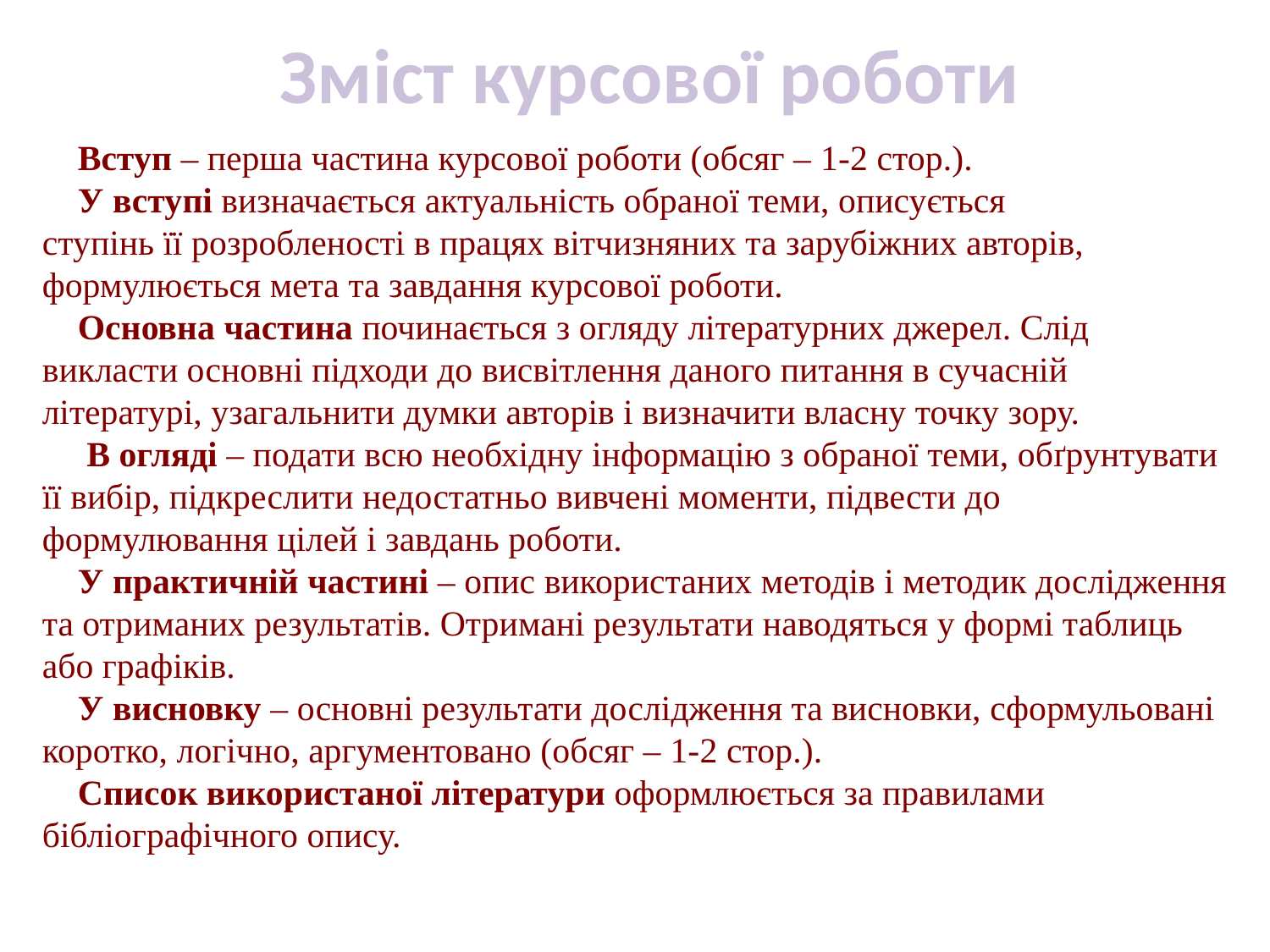

Зміст курсової роботи
    Вступ – перша частина курсової роботи (обсяг – 1-2 стор.).
    У вступі визначається актуальність обраної теми, описується
ступінь її розробленості в працях вітчизняних та зарубіжних авторів, формулюється мета та завдання курсової роботи.
    Основна частина починається з огляду літературних джерел. Слід викласти основні підходи до висвітлення даного питання в сучасній літературі, узагальнити думки авторів і визначити власну точку зору.
     В огляді – подати всю необхідну інформацію з обраної теми, обґрунтувати її вибір, підкреслити недостатньо вивчені моменти, підвести до формулювання цілей і завдань роботи.
    У практичній частині – опис використаних методів і методик дослідження та отриманих результатів. Отримані результати наводяться у формі таблиць або графіків.
    У висновку – основні результати дослідження та висновки, сформульовані коротко, логічно, аргументовано (обсяг – 1-2 стор.).
    Список використаної літератури оформлюється за правилами бібліографічного опису.